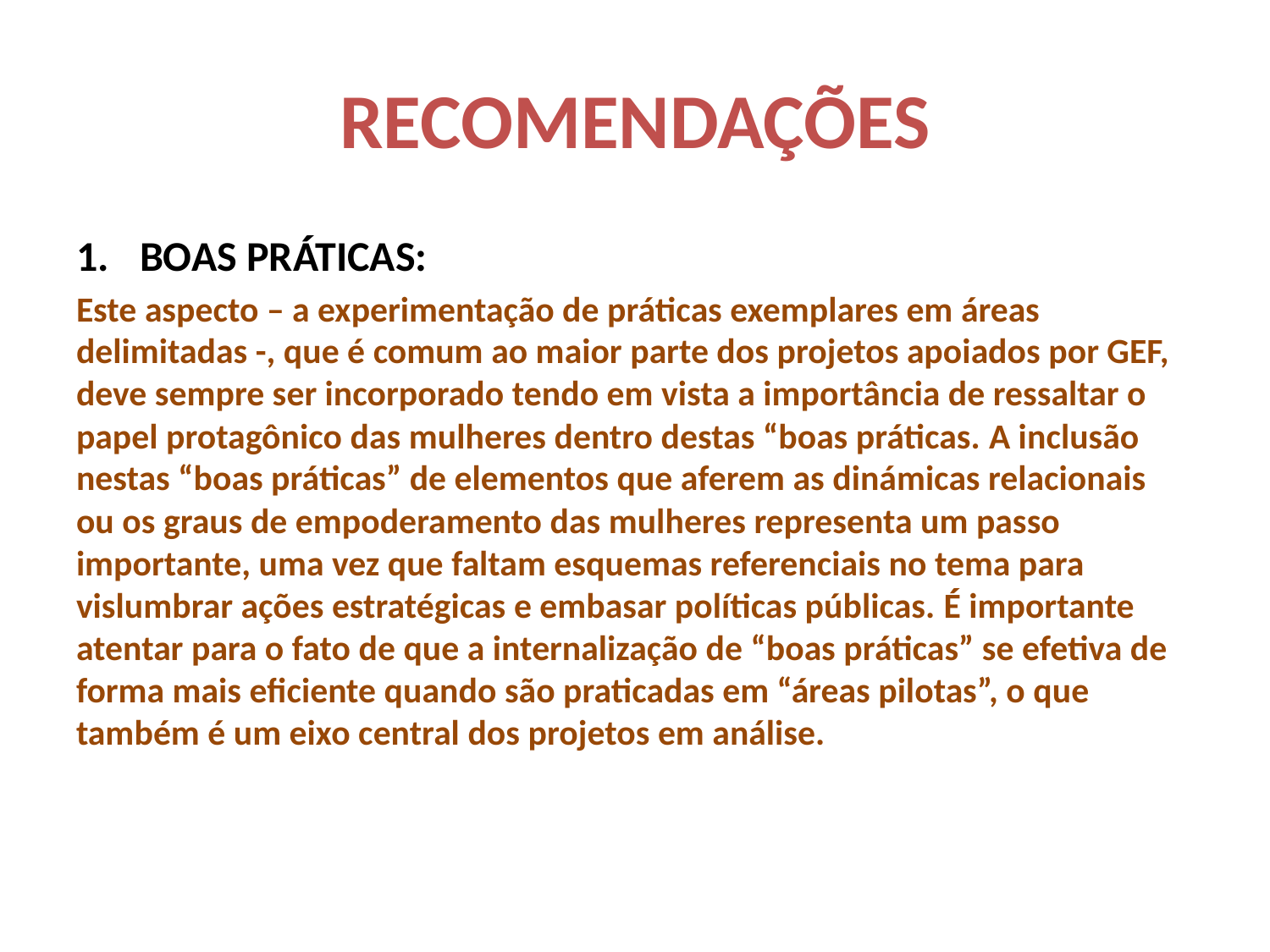

# RECOMENDAÇÕES
BOAS PRÁTICAS:
Este aspecto – a experimentação de práticas exemplares em áreas delimitadas -, que é comum ao maior parte dos projetos apoiados por GEF, deve sempre ser incorporado tendo em vista a importância de ressaltar o papel protagônico das mulheres dentro destas “boas práticas. A inclusão nestas “boas práticas” de elementos que aferem as dinámicas relacionais  ou os graus de empoderamento das mulheres representa um passo importante, uma vez que faltam esquemas referenciais no tema para vislumbrar ações estratégicas e embasar políticas públicas. É importante atentar para o fato de que a internalização de “boas práticas” se efetiva de forma mais eficiente quando são praticadas em “áreas pilotas”, o que também é um eixo central dos projetos em análise.